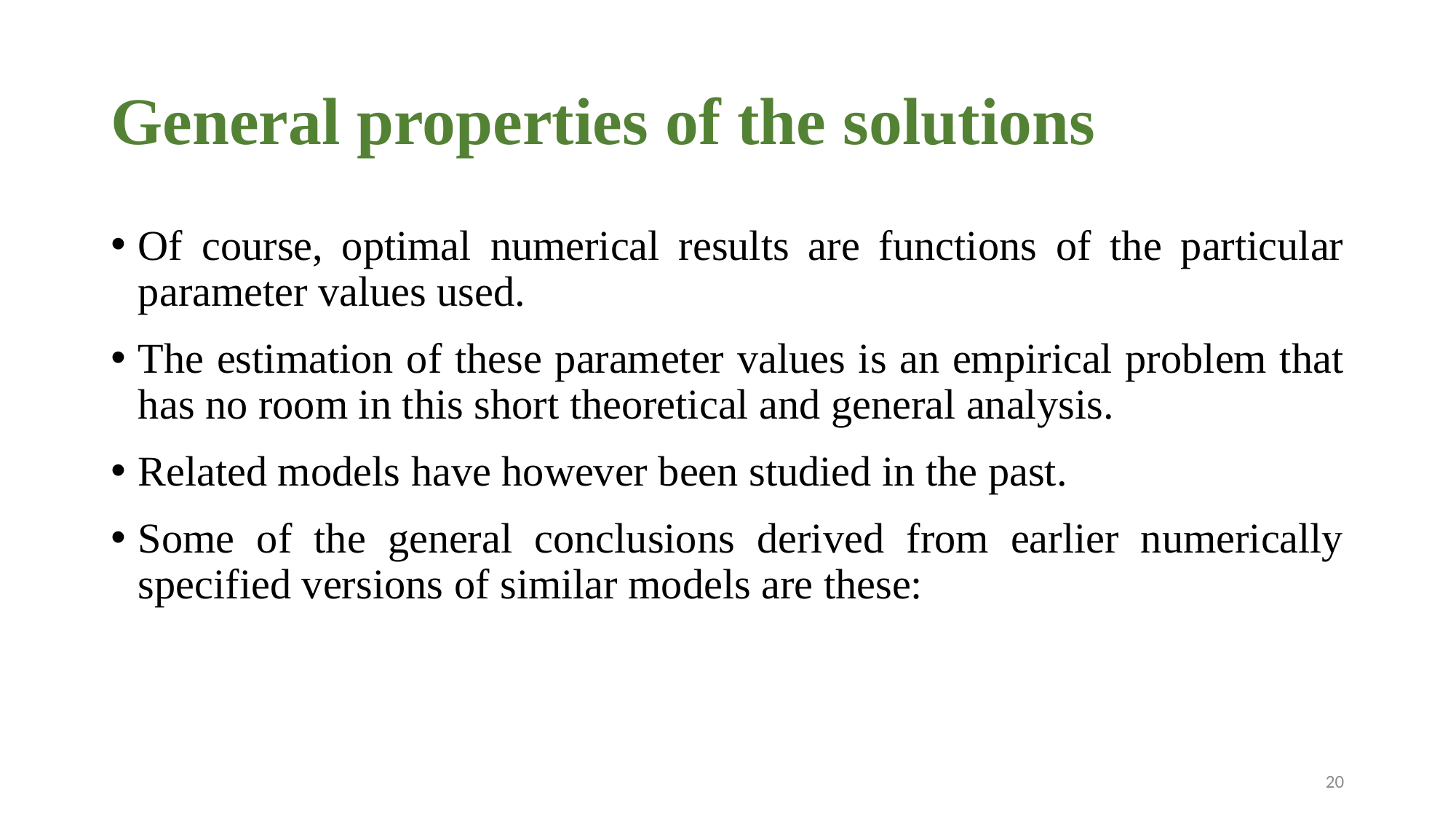

# General properties of the solutions
Of course, optimal numerical results are functions of the particular parameter values used.
The estimation of these parameter values is an empirical problem that has no room in this short theoretical and general analysis.
Related models have however been studied in the past.
Some of the general conclusions derived from earlier numerically specified versions of similar models are these:

20